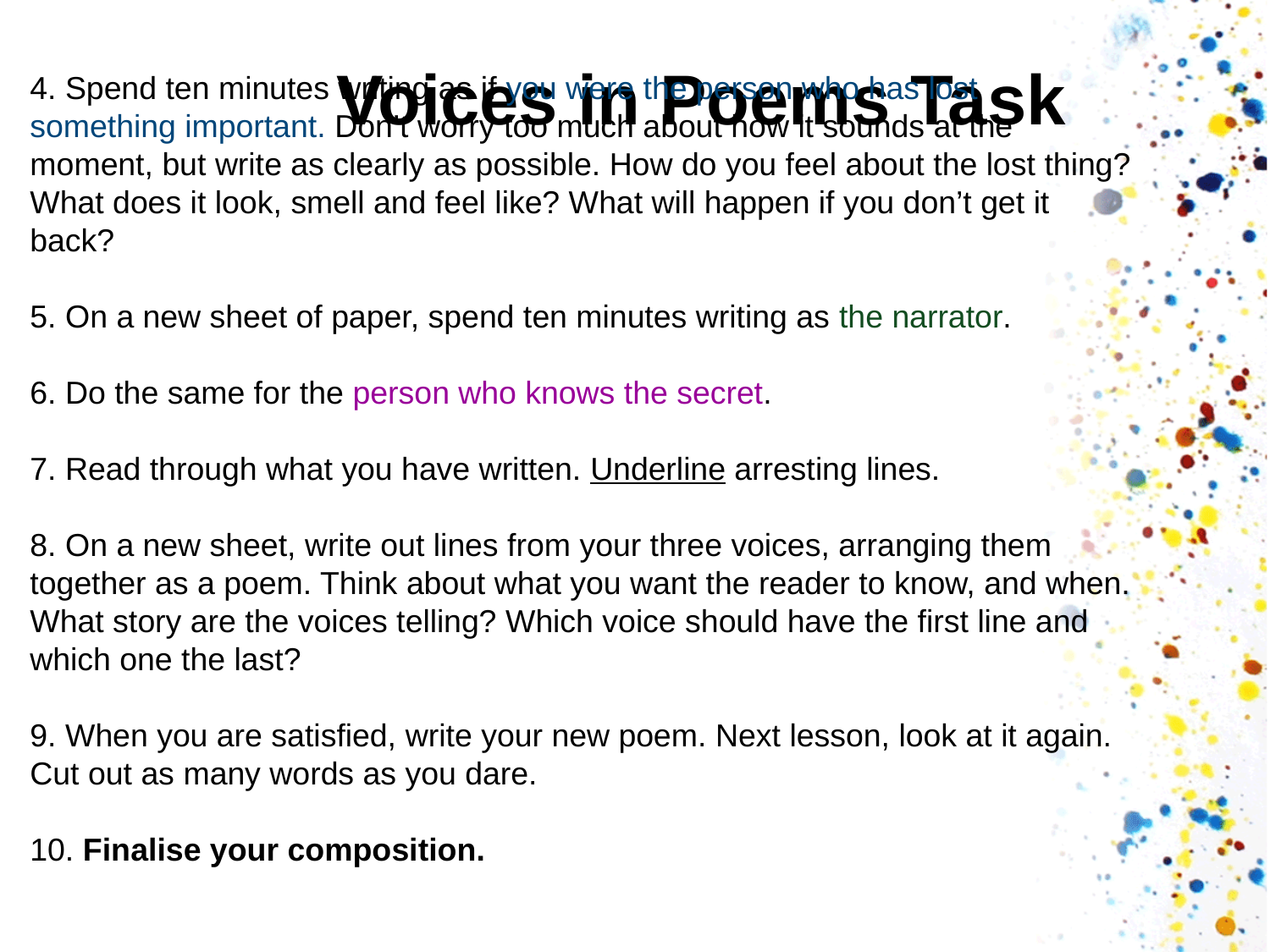

# Voices in Poems Task

4. Spend ten minutes writing as if you were the person who has lost something important. Don’t worry too much about how it sounds at the moment, but write as clearly as possible. How do you feel about the lost thing? What does it look, smell and feel like? What will happen if you don’t get it back?

5. On a new sheet of paper, spend ten minutes writing as the narrator.

6. Do the same for the person who knows the secret.

7. Read through what you have written. Underline arresting lines.

8. On a new sheet, write out lines from your three voices, arranging them together as a poem. Think about what you want the reader to know, and when. What story are the voices telling? Which voice should have the first line and which one the last?

9. When you are satisfied, write your new poem. Next lesson, look at it again. Cut out as many words as you dare.

10. Finalise your composition.